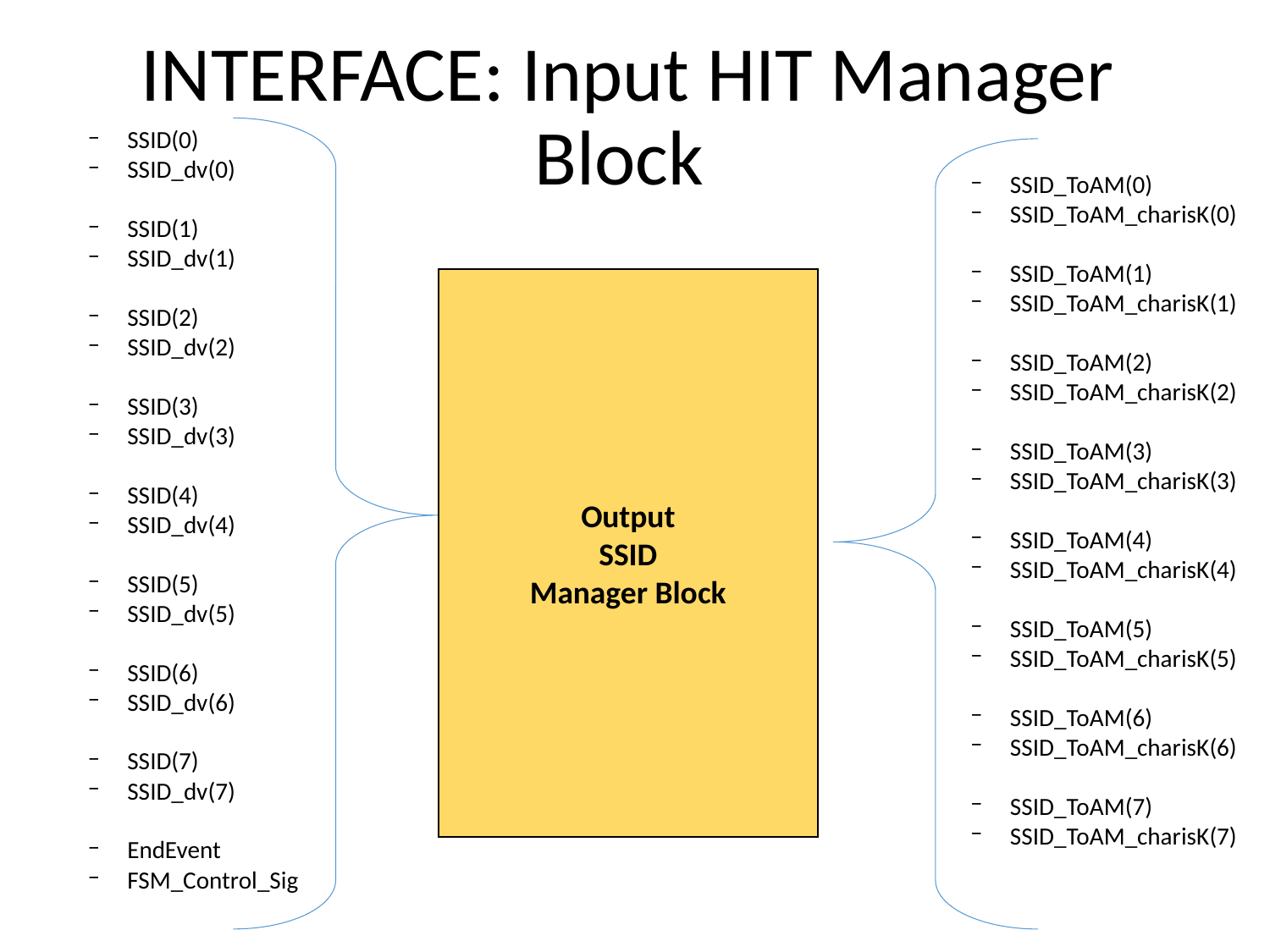

# INTERFACE: Input HIT Manager Block
SSID(0)
SSID_dv(0)

SSID(1)
SSID_dv(1)

SSID(2)
SSID_dv(2)

SSID(3)
SSID_dv(3)

SSID(4)
SSID_dv(4)

SSID(5)
SSID_dv(5)

SSID(6)
SSID_dv(6)

SSID(7)
SSID_dv(7)

EndEvent
FSM_Control_Sig

SSID_ToAM(0)
SSID_ToAM_charisK(0)

SSID_ToAM(1)
SSID_ToAM_charisK(1)

SSID_ToAM(2)
SSID_ToAM_charisK(2)

SSID_ToAM(3)
SSID_ToAM_charisK(3)

SSID_ToAM(4)
SSID_ToAM_charisK(4)

SSID_ToAM(5)
SSID_ToAM_charisK(5)

SSID_ToAM(6)
SSID_ToAM_charisK(6)

SSID_ToAM(7)
SSID_ToAM_charisK(7)
Output
SSID
Manager Block